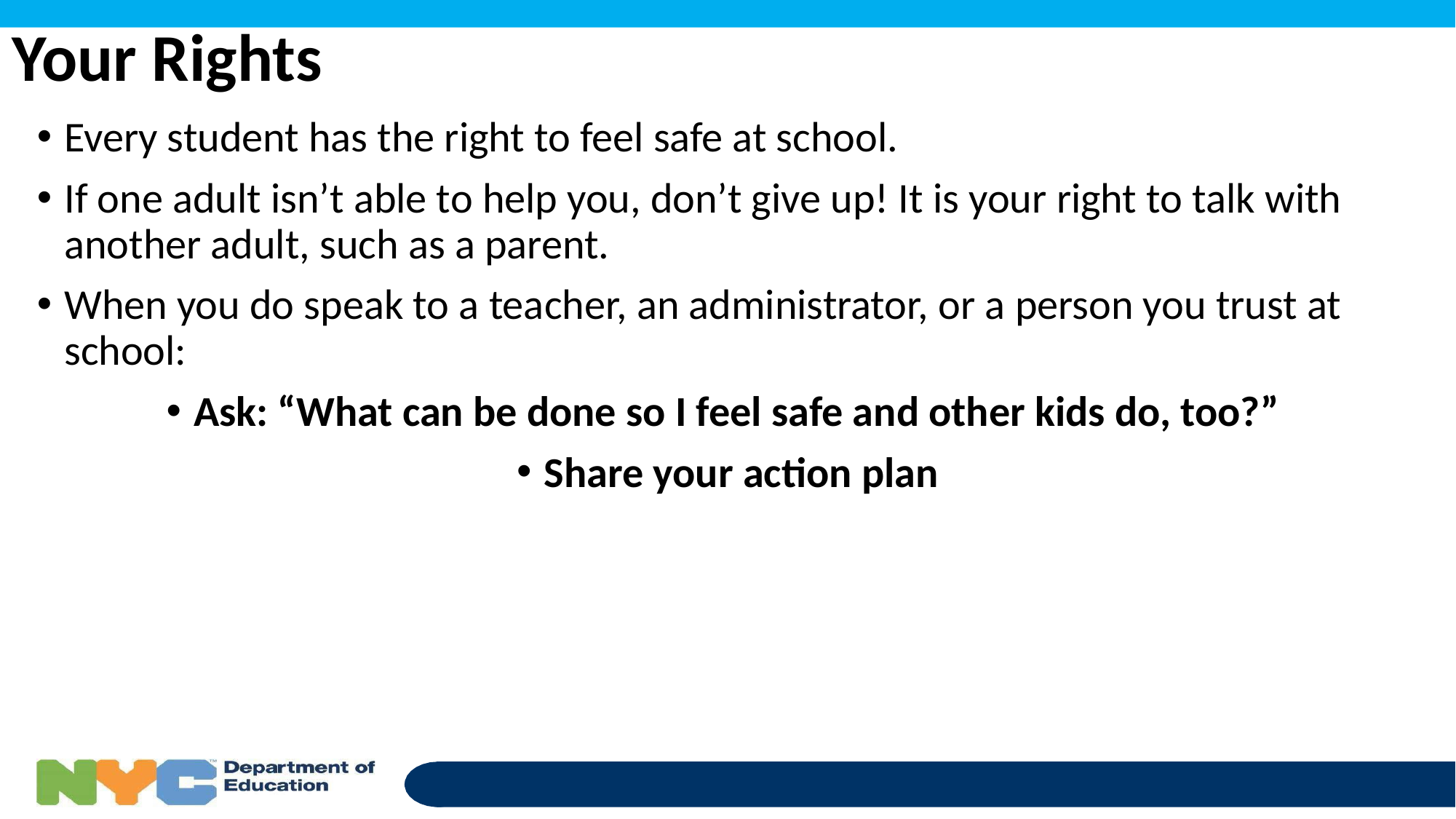

# Your Rights
Every student has the right to feel safe at school.
If one adult isn’t able to help you, don’t give up! It is your right to talk with another adult, such as a parent.
When you do speak to a teacher, an administrator, or a person you trust at school:
Ask: “What can be done so I feel safe and other kids do, too?”
Share your action plan